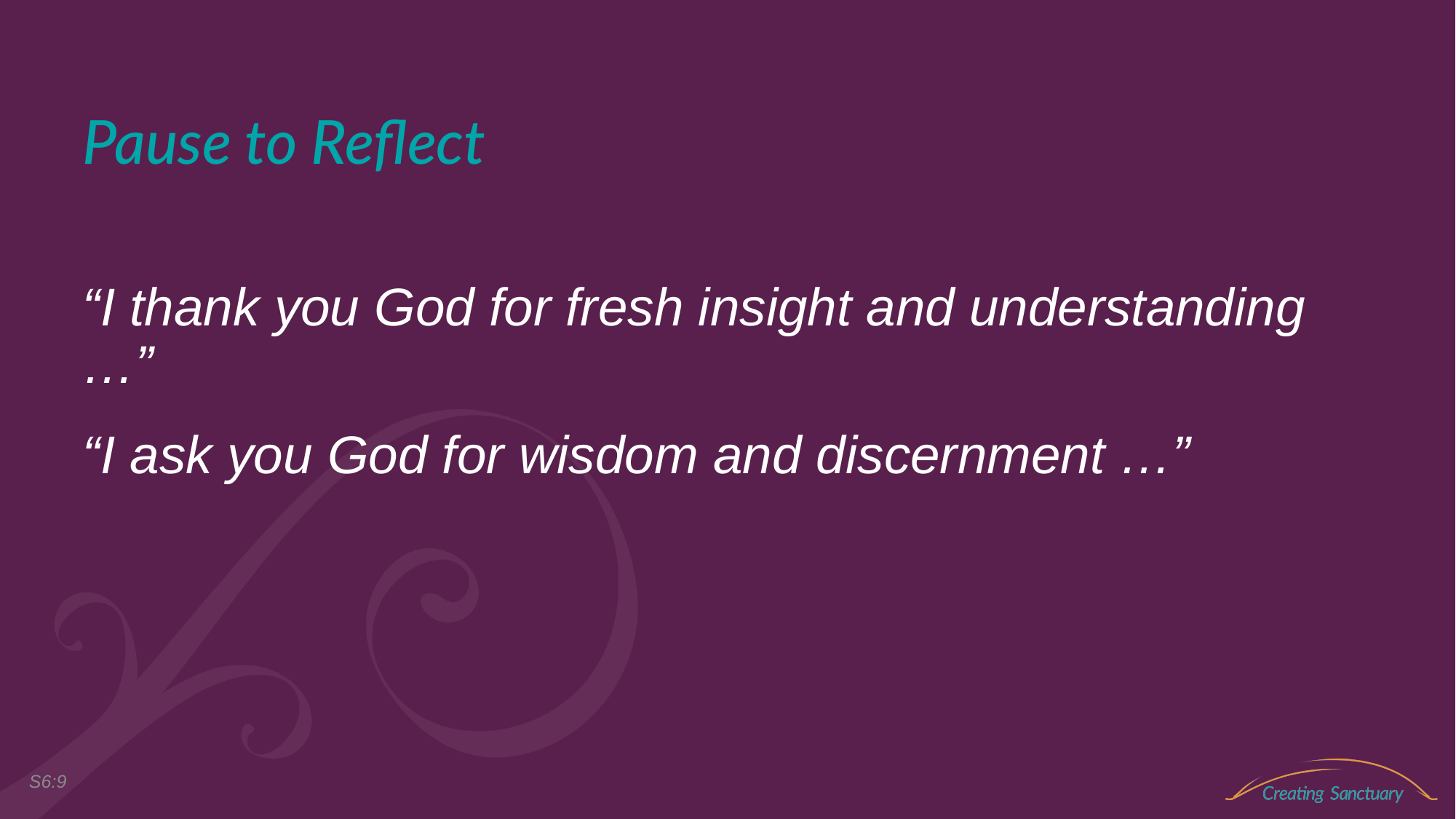

# Pause to Reflect
“I thank you God for fresh insight and understanding …”
“I ask you God for wisdom and discernment …”
S6:9